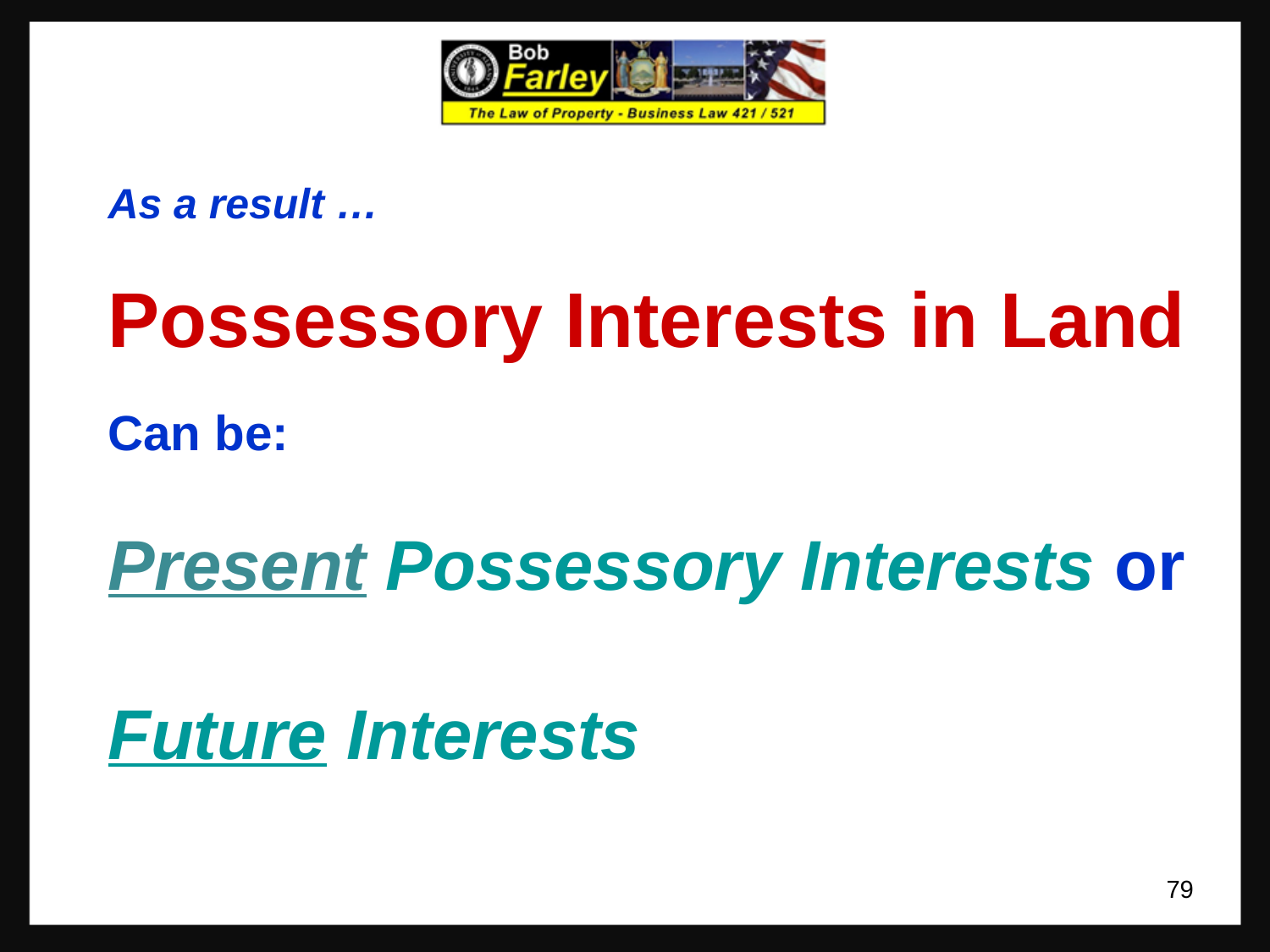

# As a result … Possessory Interests in Land Can be: Present Possessory Interests or Future Interests
79